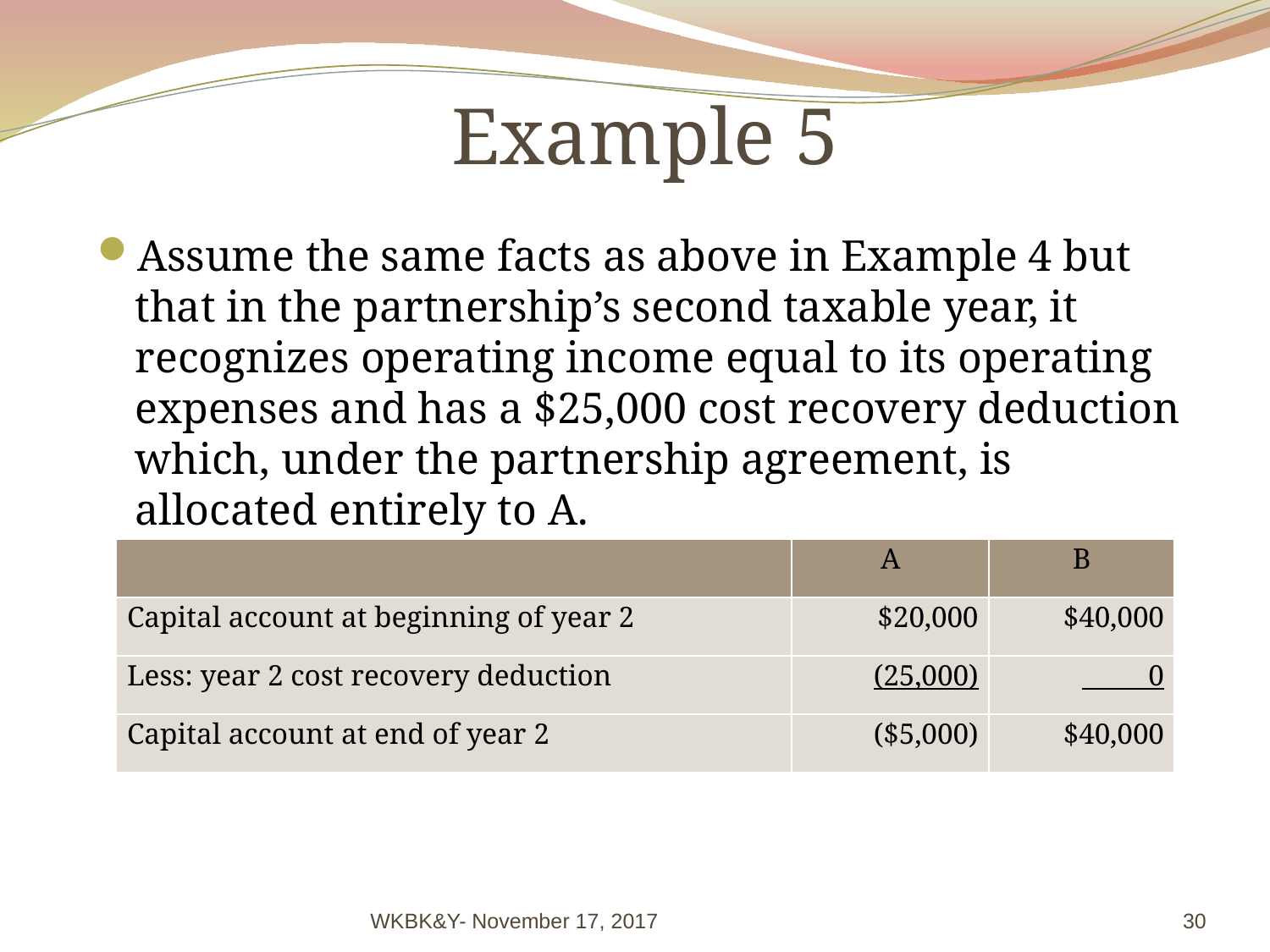

# Example 5
Assume the same facts as above in Example 4 but that in the partnership’s second taxable year, it recognizes operating income equal to its operating expenses and has a $25,000 cost recovery deduction which, under the partnership agreement, is allocated entirely to A.
|  | A | B |
| --- | --- | --- |
| Capital account at beginning of year 2 | $20,000 | $40,000 |
| Less: year 2 cost recovery deduction | (25,000) | 0 |
| Capital account at end of year 2 | ($5,000) | $40,000 |
WKBK&Y- November 17, 2017
30